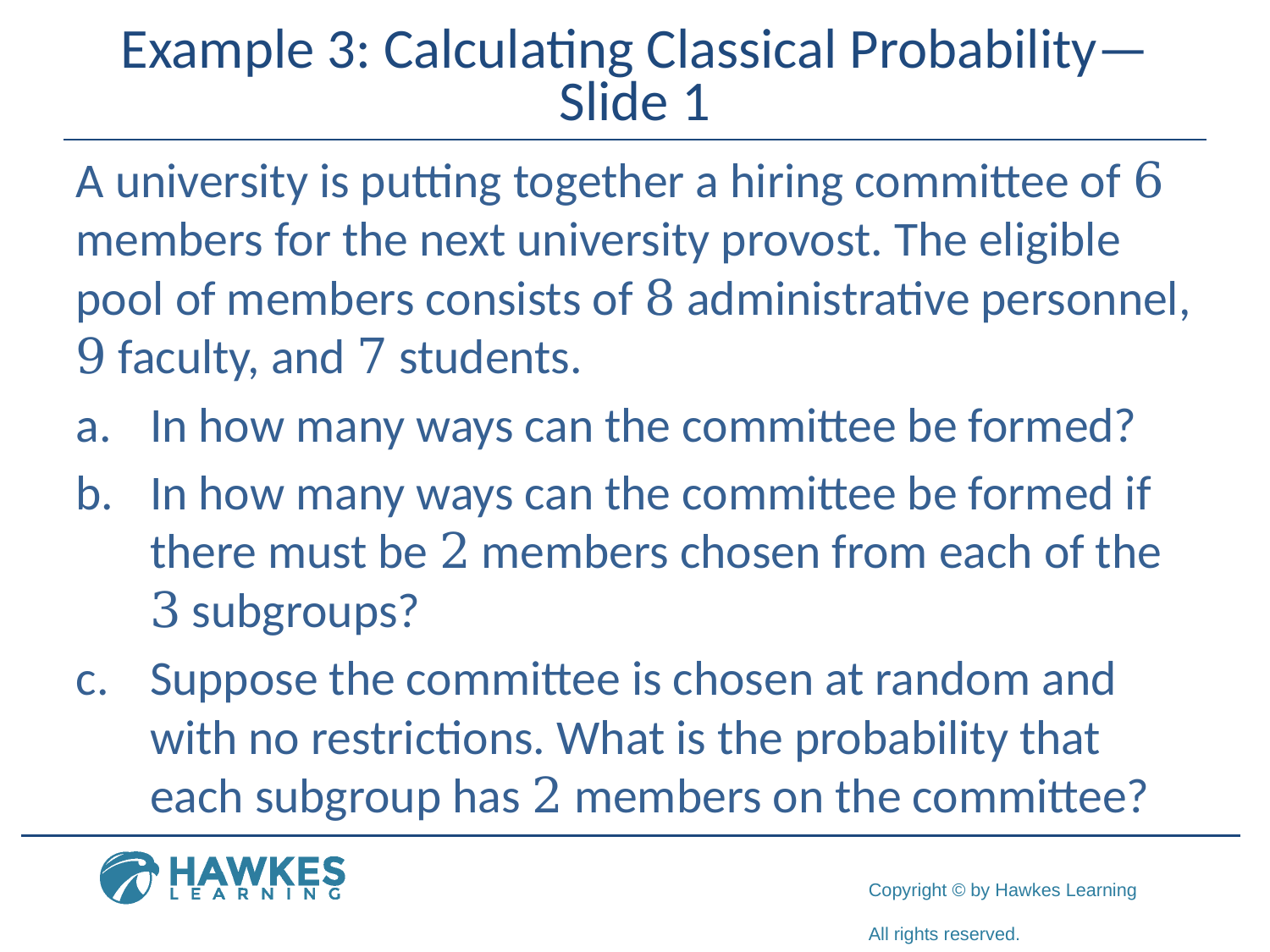

# Example 3: Calculating Classical Probability—Slide 1
A university is putting together a hiring committee of 6 members for the next university provost. The eligible pool of members consists of 8 administrative personnel, 9 faculty, and 7 students.
a.​	In how many ways can the committee be formed?
b.​	In how many ways can the committee be formed if there must be 2 members chosen from each of the 3 subgroups?
c.​	Suppose the committee is chosen at random and with no restrictions. What is the probability that each subgroup has 2 members on the committee?